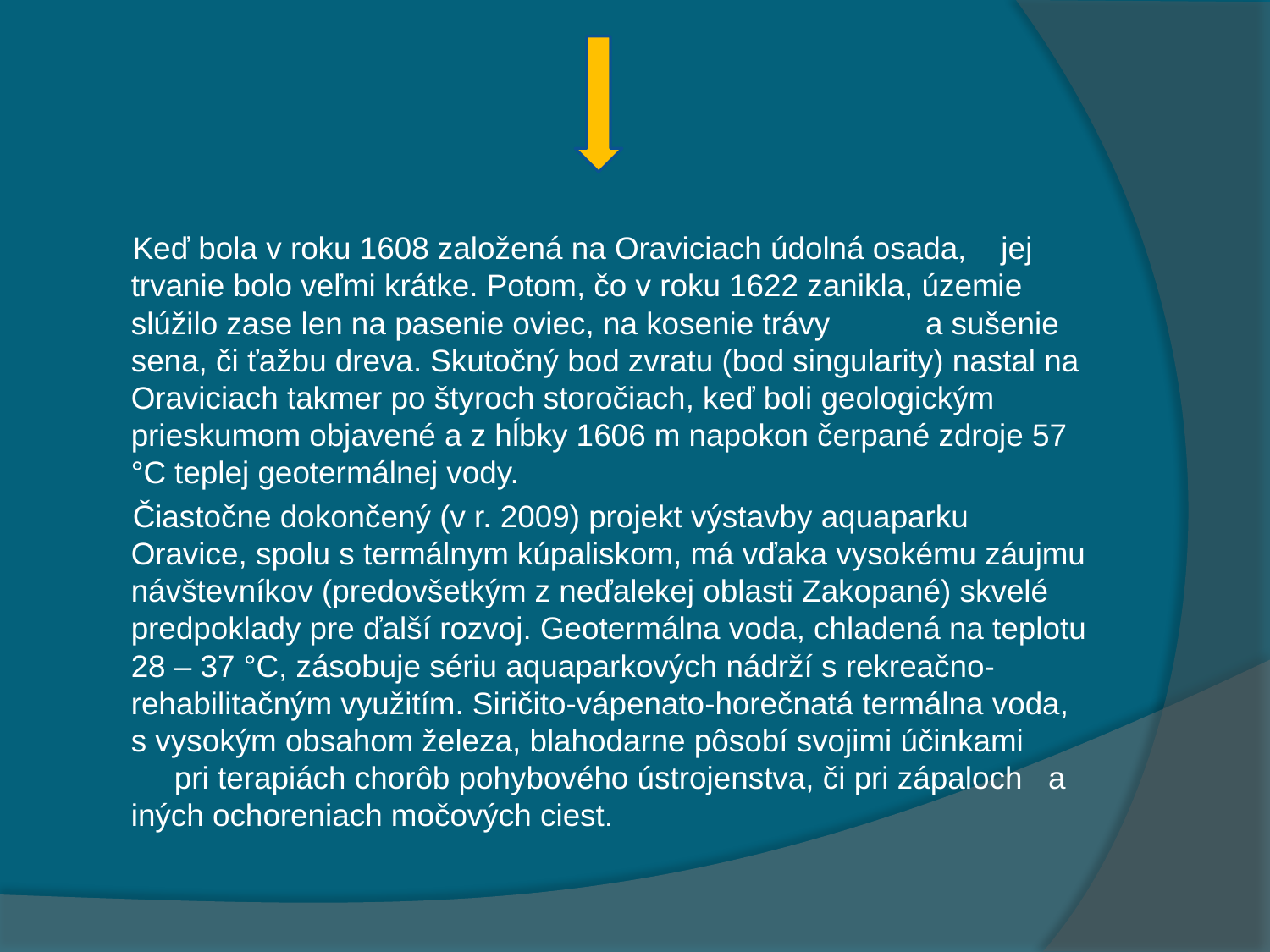

Keď bola v roku 1608 založená na Oraviciach údolná osada,    jej trvanie bolo veľmi krátke. Potom, čo v roku 1622 zanikla, územie slúžilo zase len na pasenie oviec, na kosenie trávy           a sušenie sena, či ťažbu dreva. Skutočný bod zvratu (bod singularity) nastal na Oraviciach takmer po štyroch storočiach, keď boli geologickým prieskumom objavené a z hĺbky 1606 m napokon čerpané zdroje 57 °C teplej geotermálnej vody.
      Čiastočne dokončený (v r. 2009) projekt výstavby aquaparku Oravice, spolu s termálnym kúpaliskom, má vďaka vysokému záujmu návštevníkov (predovšetkým z neďalekej oblasti Zakopané) skvelé predpoklady pre ďalší rozvoj. Geotermálna voda, chladená na teplotu 28 – 37 °C, zásobuje sériu aquaparkových nádrží s rekreačno-rehabilitačným využitím. Siričito-vápenato-horečnatá termálna voda, s vysokým obsahom železa, blahodarne pôsobí svojimi účinkami             pri terapiách chorôb pohybového ústrojenstva, či pri zápaloch   a iných ochoreniach močových ciest.